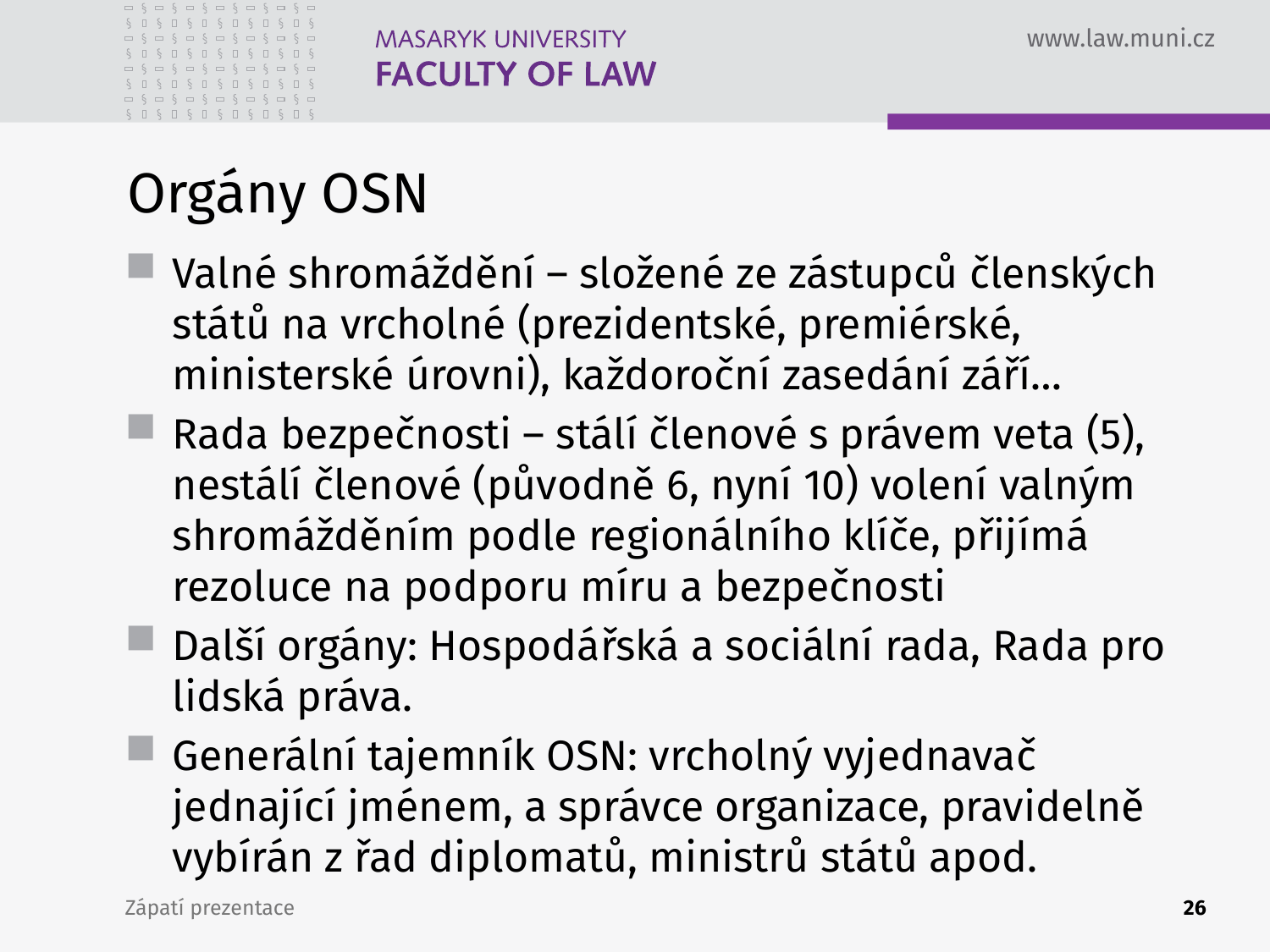

# Orgány OSN
Valné shromáždění – složené ze zástupců členských států na vrcholné (prezidentské, premiérské, ministerské úrovni), každoroční zasedání září…
Rada bezpečnosti – stálí členové s právem veta (5), nestálí členové (původně 6, nyní 10) volení valným shromážděním podle regionálního klíče, přijímá rezoluce na podporu míru a bezpečnosti
Další orgány: Hospodářská a sociální rada, Rada pro lidská práva.
Generální tajemník OSN: vrcholný vyjednavač jednající jménem, a správce organizace, pravidelně vybírán z řad diplomatů, ministrů států apod.

Zápatí prezentace
26